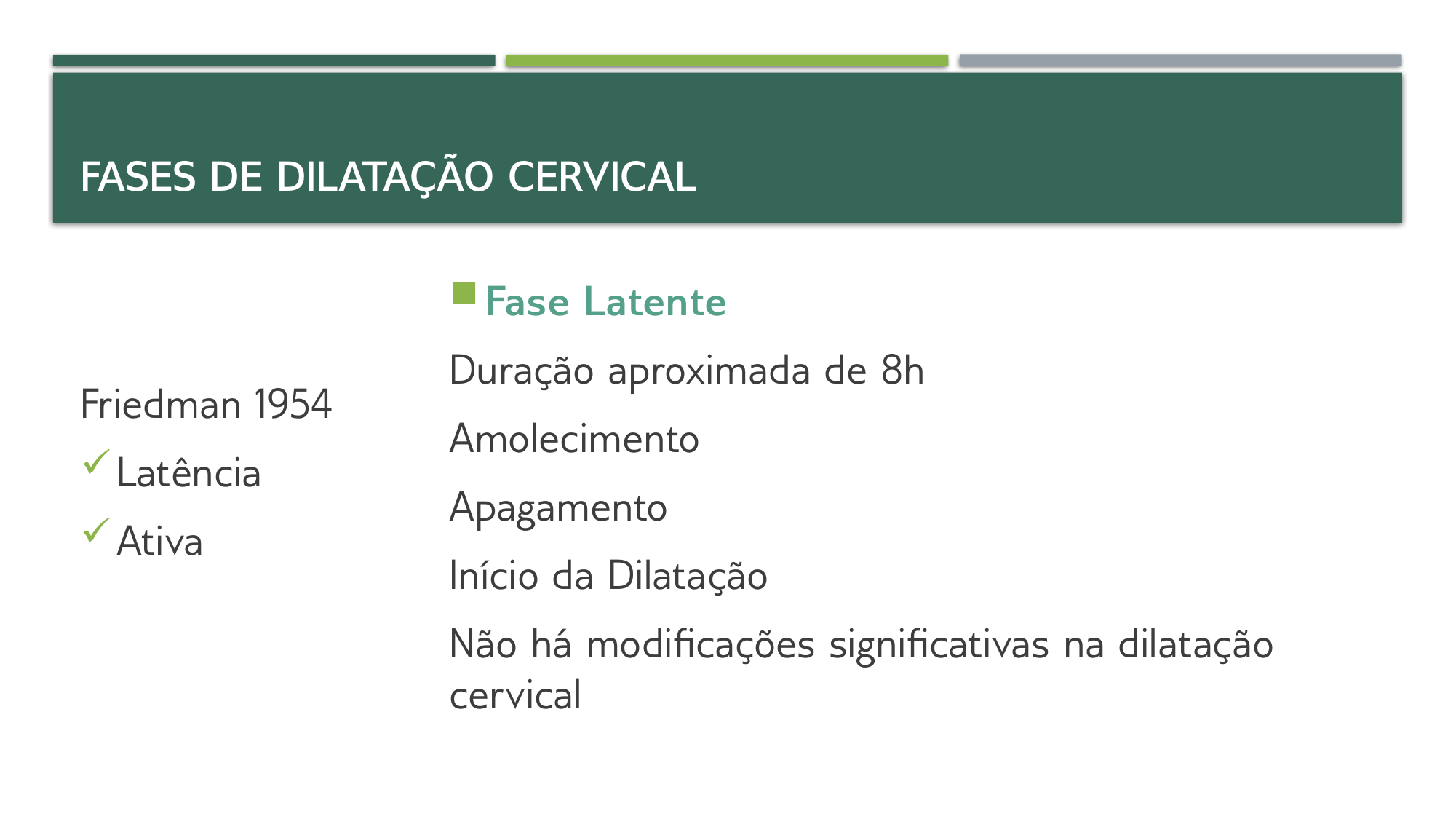

# Fases de dilatação cervical

Friedman 1954
Latência
Ativa

Fase Latente
Duração aproximada de 8h
Amolecimento
Apagamento
Início da Dilatação
Não há modificações significativas na dilatação cervical